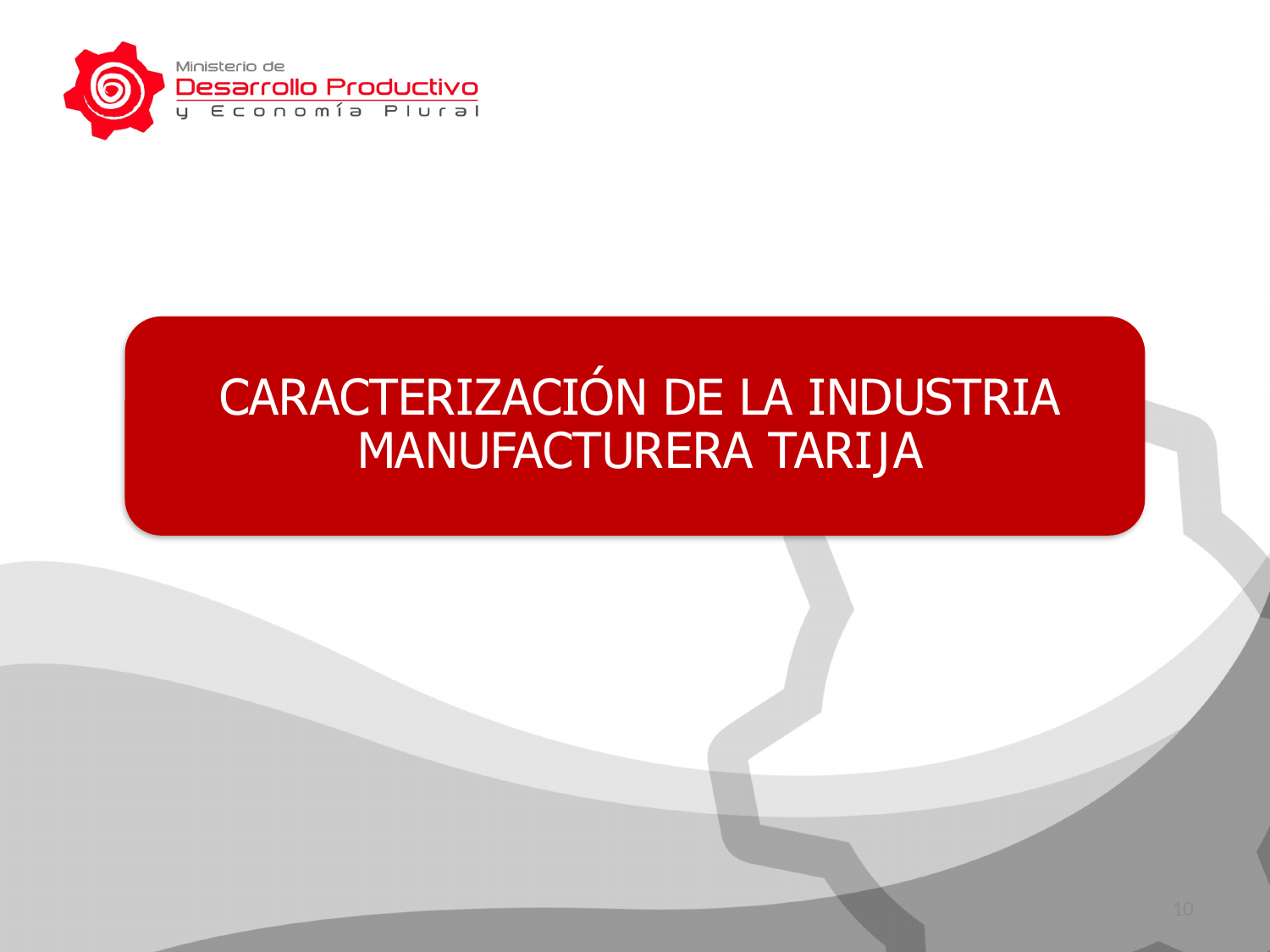

CARACTERIZACIÓN DE LA INDUSTRIA MANUFACTURERA TARIJA
10